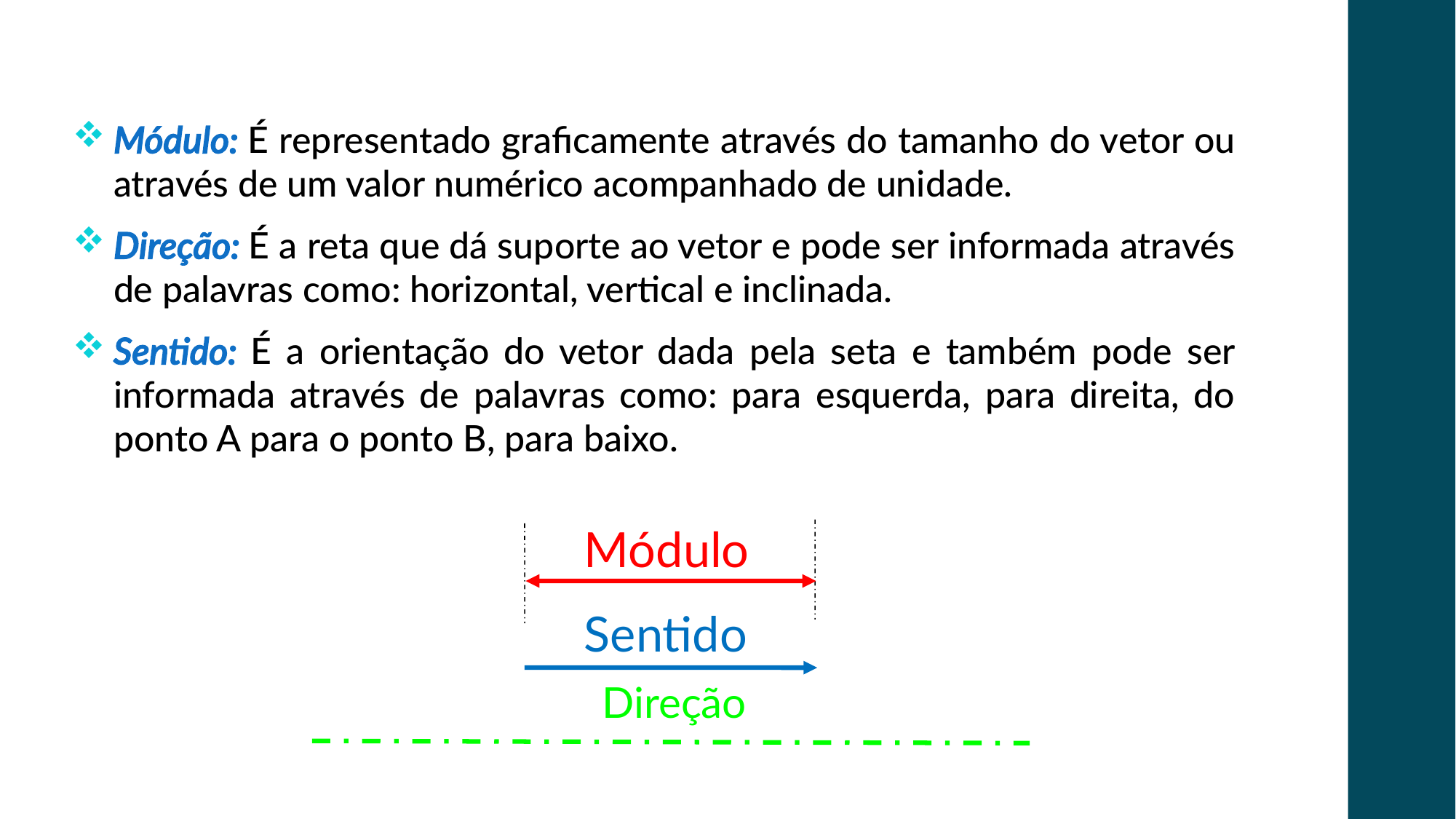

Módulo: É representado graficamente através do tamanho do vetor ou através de um valor numérico acompanhado de unidade.
Direção: É a reta que dá suporte ao vetor e pode ser informada através de palavras como: horizontal, vertical e inclinada.
Sentido: É a orientação do vetor dada pela seta e também pode ser informada através de palavras como: para esquerda, para direita, do ponto A para o ponto B, para baixo.
Módulo

Sentido

       Direção